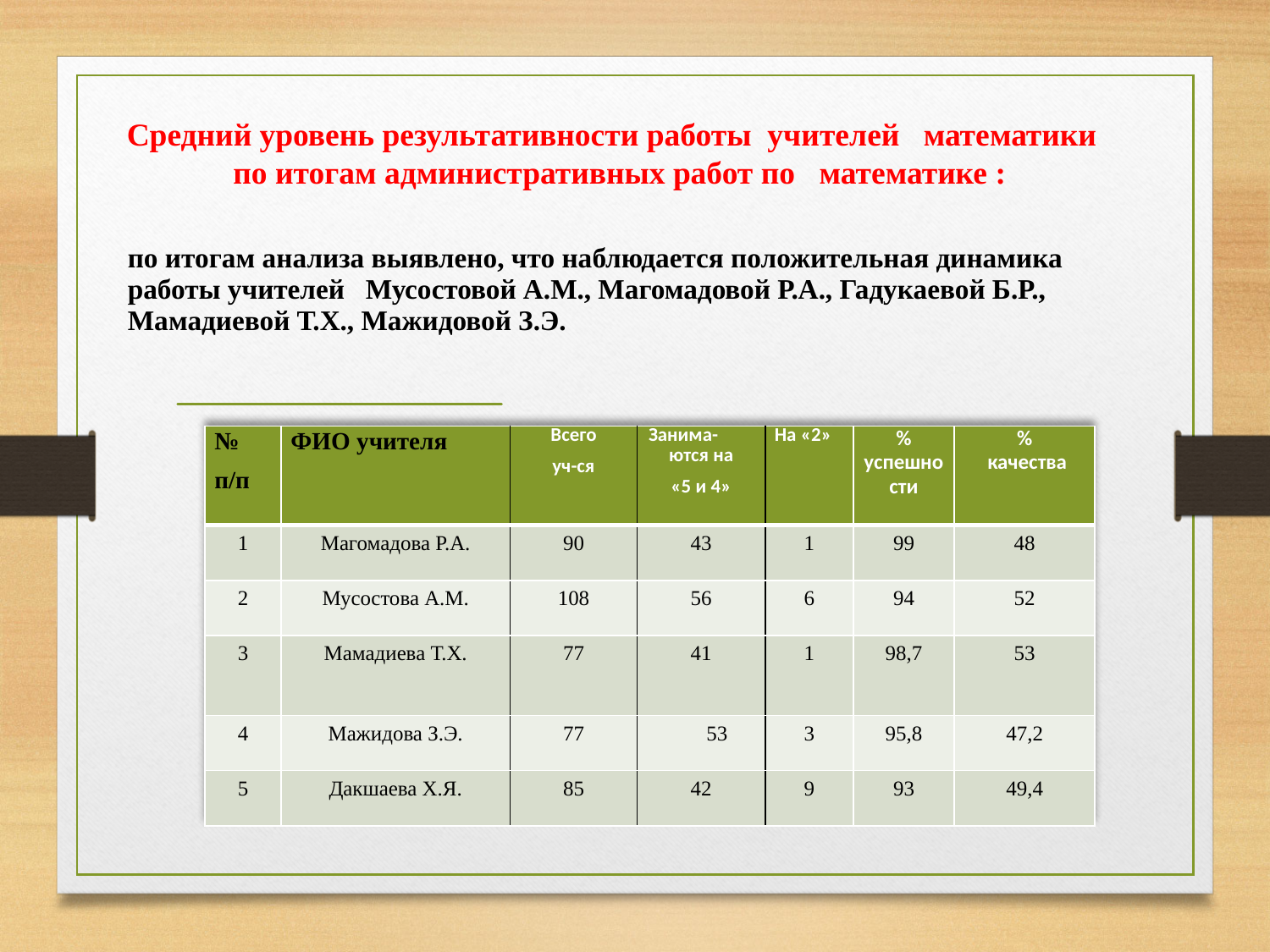

# Средний уровень результативности работы  учителей   математики   по итогам административных работ по   математике :
по итогам анализа выявлено, что наблюдается положительная динамика работы учителей   Мусостовой А.М., Магомадовой Р.А., Гадукаевой Б.Р., Мамадиевой Т.Х., Мажидовой З.Э.

| № п/п | ФИО учителя | Всего уч-ся | Занима- ются на «5 и 4» | На «2» | % успешности | % качества |
| --- | --- | --- | --- | --- | --- | --- |
| 1 | Магомадова Р.А. | 90 | 43 | 1 | 99 | 48 |
| 2 | Мусостова А.М. | 108 | 56 | 6 | 94 | 52 |
| 3 | Мамадиева Т.Х. | 77 | 41 | 1 | 98,7 | 53 |
| 4 | Мажидова З.Э. | 77 | 53 | 3 | 95,8 | 47,2 |
| 5 | Дакшаева Х.Я. | 85 | 42 | 9 | 93 | 49,4 |